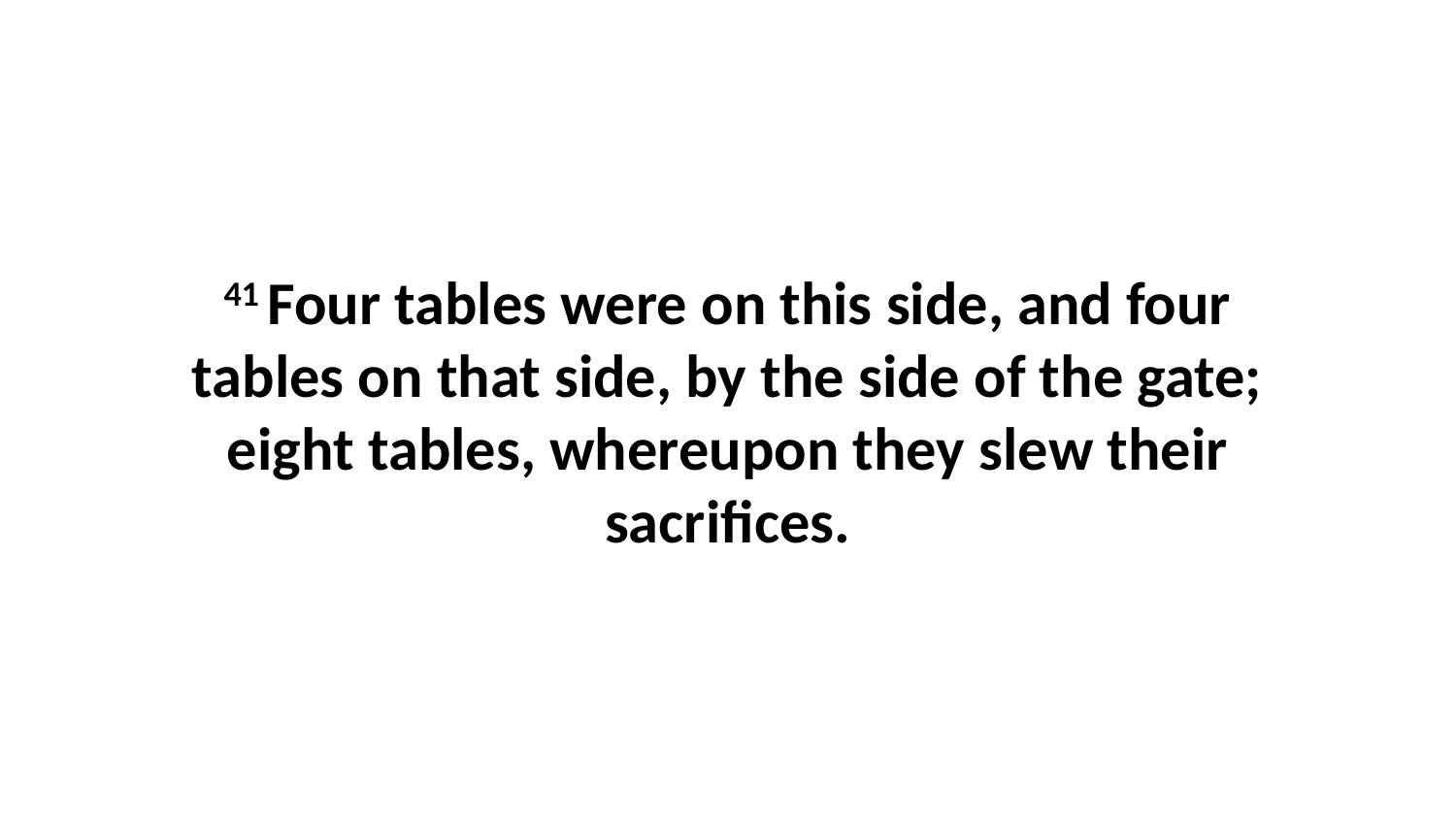

41 Four tables were on this side, and four tables on that side, by the side of the gate; eight tables, whereupon they slew their sacrifices.